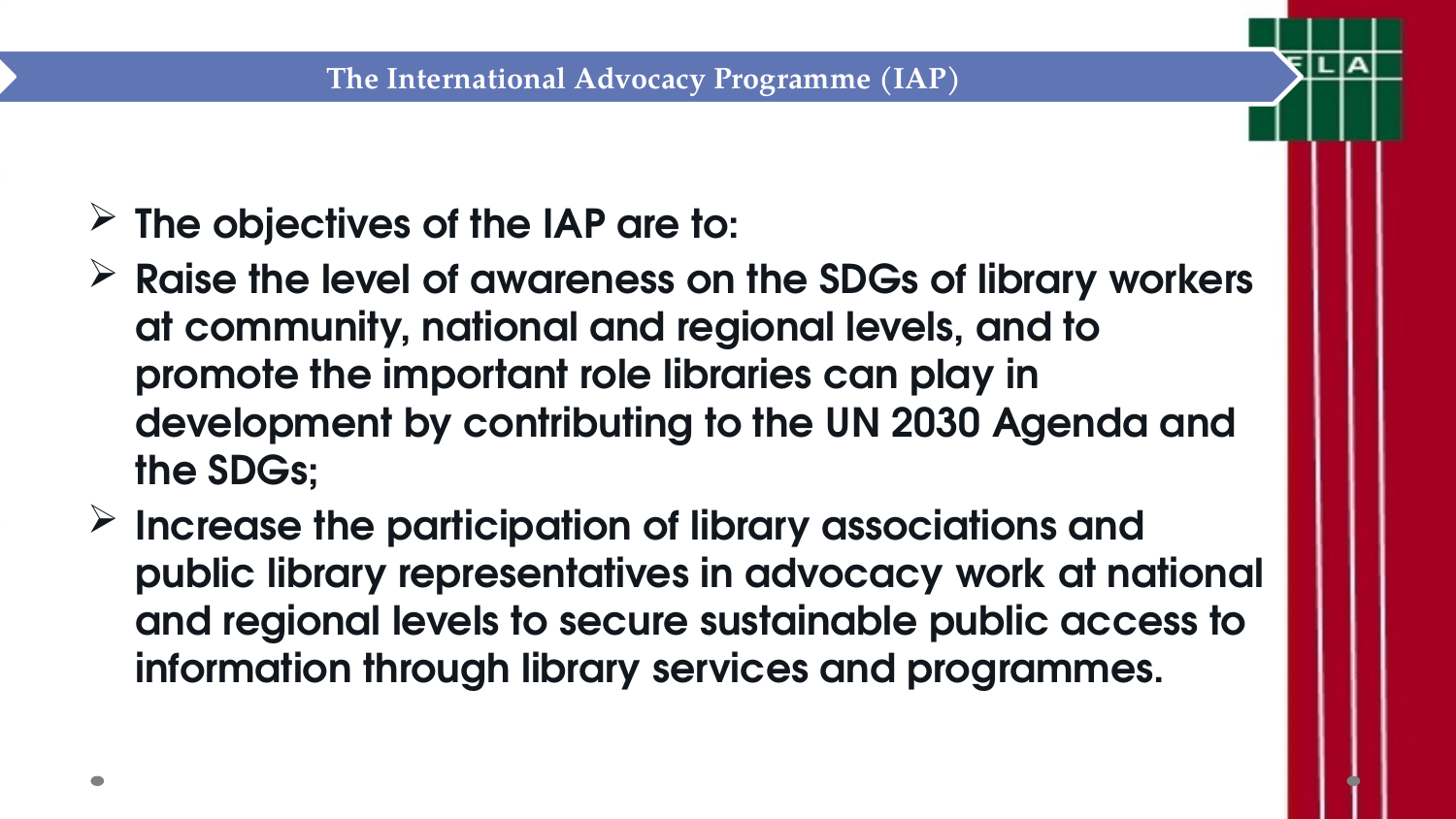

The International Advocacy Programme (IAP)
The objectives of the IAP are to:
Raise the level of awareness on the SDGs of library workers at community, national and regional levels, and to promote the important role libraries can play in development by contributing to the UN 2030 Agenda and the SDGs;
Increase the participation of library associations and public library representatives in advocacy work at national and regional levels to secure sustainable public access to information through library services and programmes.